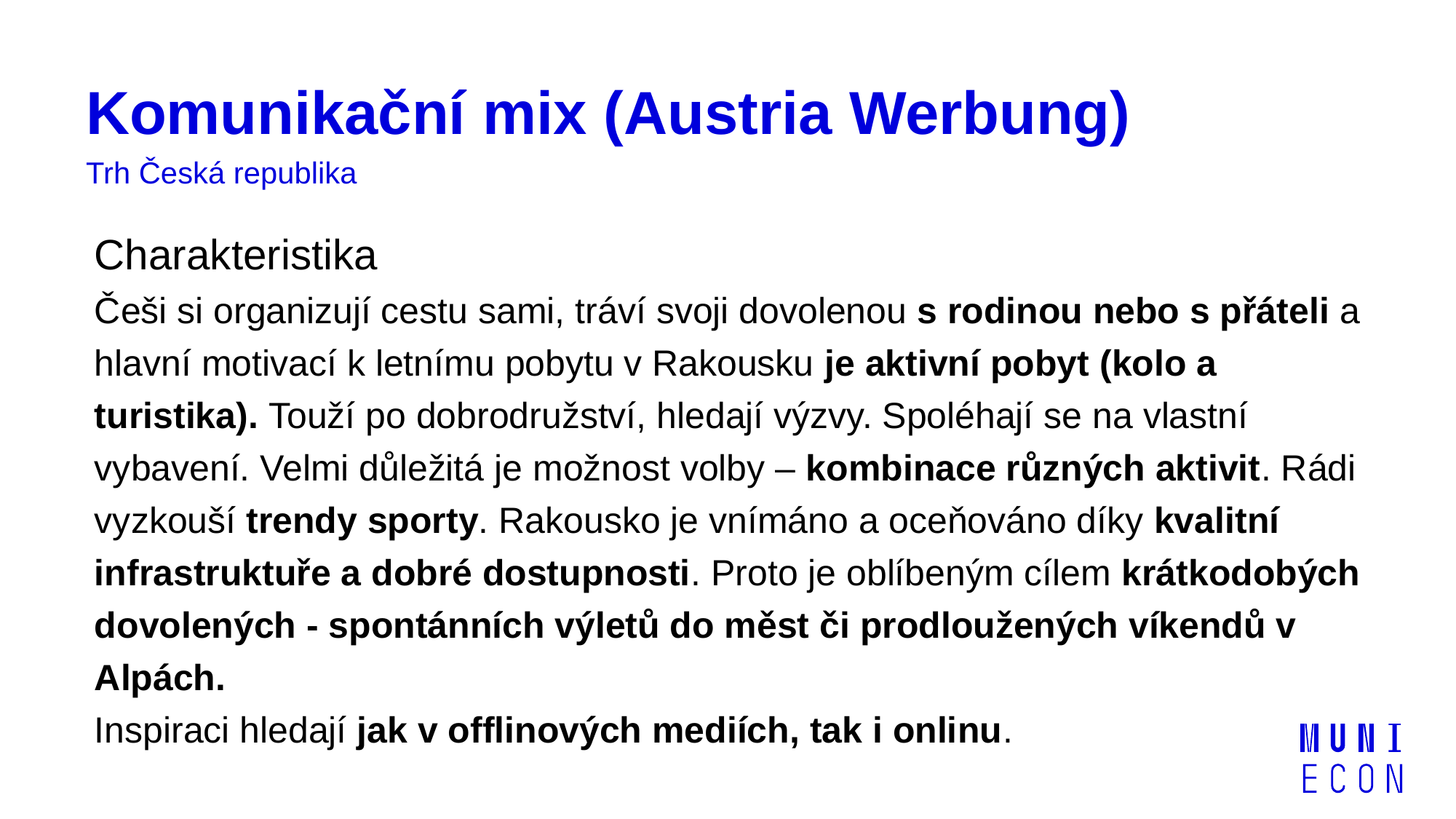

# Komunikační mix (Austria Werbung)
Trh Česká republika

Charakteristika
Češi si organizují cestu sami, tráví svoji dovolenou s rodinou nebo s přáteli a hlavní motivací k letnímu pobytu v Rakousku je aktivní pobyt (kolo a turistika). Touží po dobrodružství, hledají výzvy. Spoléhají se na vlastní vybavení. Velmi důležitá je možnost volby – kombinace různých aktivit. Rádi vyzkouší trendy sporty. Rakousko je vnímáno a oceňováno díky kvalitní infrastruktuře a dobré dostupnosti. Proto je oblíbeným cílem krátkodobých dovolených - spontánních výletů do měst či prodloužených víkendů v Alpách.
Inspiraci hledají jak v offlinových mediích, tak i onlinu.